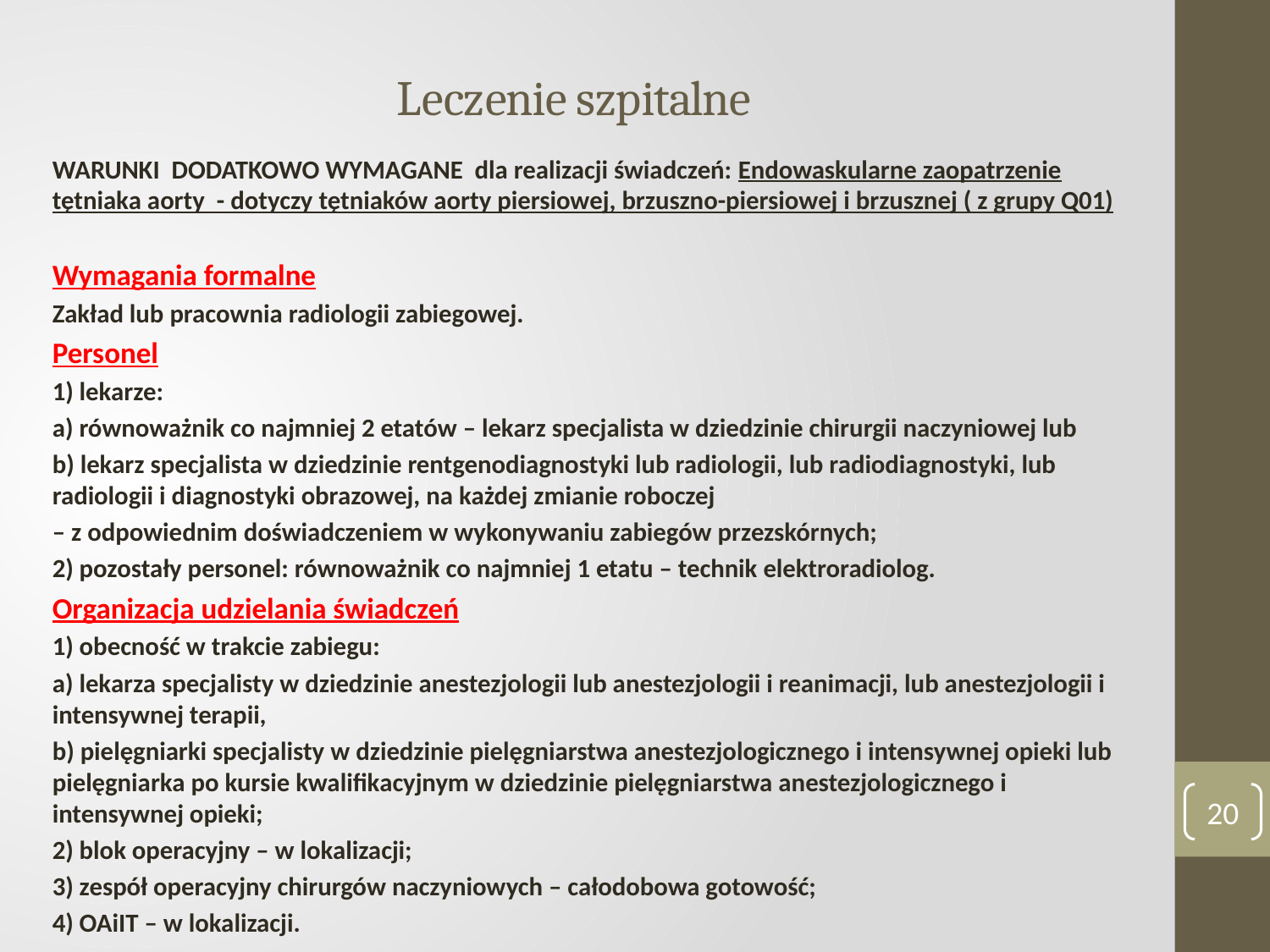

# Leczenie szpitalne
WARUNKI  DODATKOWO WYMAGANE  dla realizacji świadczeń: Endowaskularne zaopatrzenie tętniaka aorty  - dotyczy tętniaków aorty piersiowej, brzuszno-piersiowej i brzusznej ( z grupy Q01)

Wymagania formalne
Zakład lub pracownia radiologii zabiegowej.
Personel
1) lekarze:
a) równoważnik co najmniej 2 etatów – lekarz specjalista w dziedzinie chirurgii naczyniowej lub
b) lekarz specjalista w dziedzinie rentgenodiagnostyki lub radiologii, lub radiodiagnostyki, lub radiologii i diagnostyki obrazowej, na każdej zmianie roboczej
– z odpowiednim doświadczeniem w wykonywaniu zabiegów przezskórnych;
2) pozostały personel: równoważnik co najmniej 1 etatu – technik elektroradiolog.
Organizacja udzielania świadczeń
1) obecność w trakcie zabiegu:
a) lekarza specjalisty w dziedzinie anestezjologii lub anestezjologii i reanimacji, lub anestezjologii i intensywnej terapii,
b) pielęgniarki specjalisty w dziedzinie pielęgniarstwa anestezjologicznego i intensywnej opieki lub pielęgniarka po kursie kwalifikacyjnym w dziedzinie pielęgniarstwa anestezjologicznego i intensywnej opieki;
2) blok operacyjny – w lokalizacji;
3) zespół operacyjny chirurgów naczyniowych – całodobowa gotowość;
4) OAiIT – w lokalizacji.

20